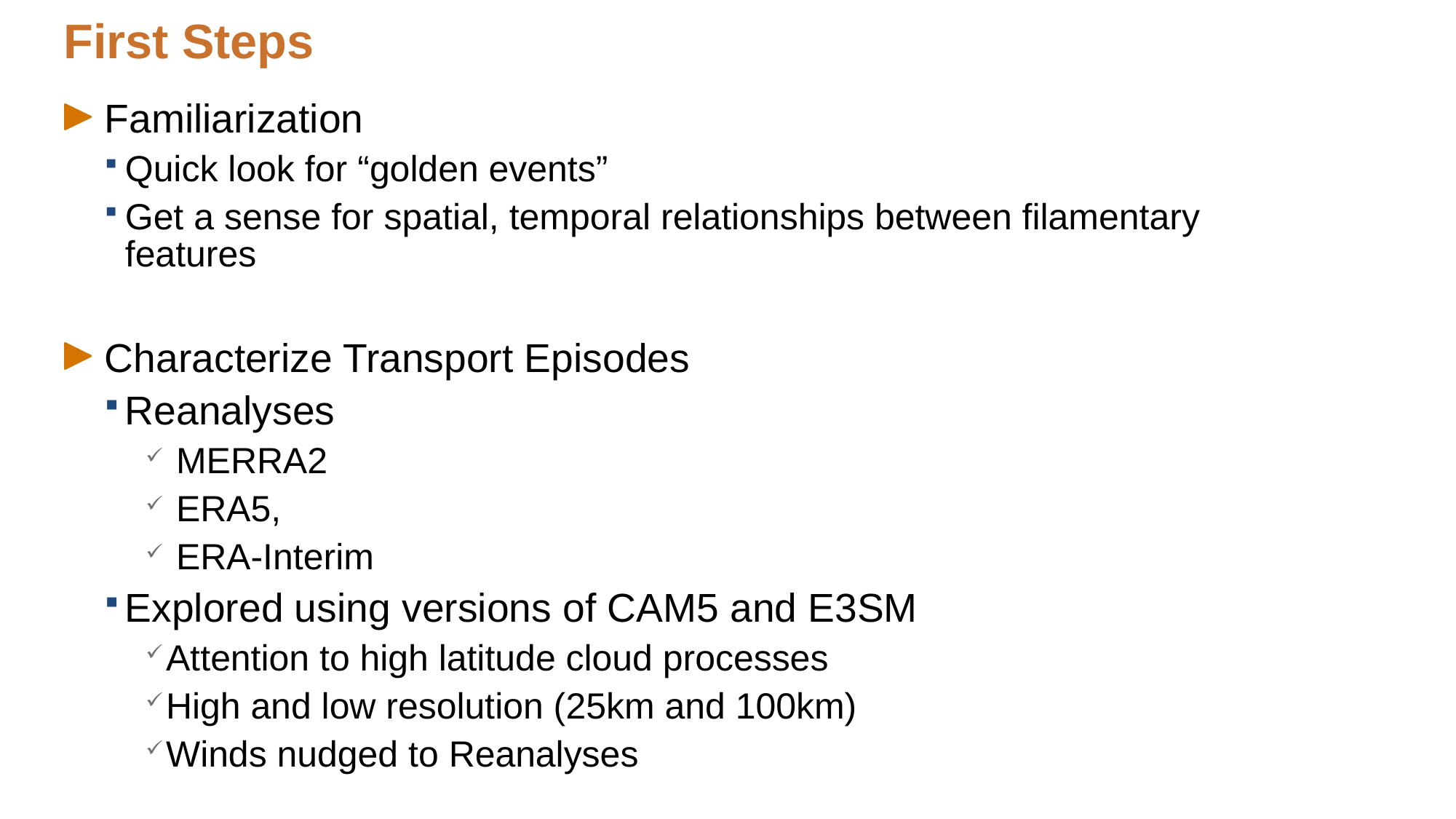

# First Steps
Familiarization
Quick look for “golden events”
Get a sense for spatial, temporal relationships between filamentary features

Characterize Transport Episodes
Reanalyses
 MERRA2
 ERA5,
 ERA-Interim
Explored using versions of CAM5 and E3SM
Attention to high latitude cloud processes
High and low resolution (25km and 100km)
Winds nudged to Reanalyses